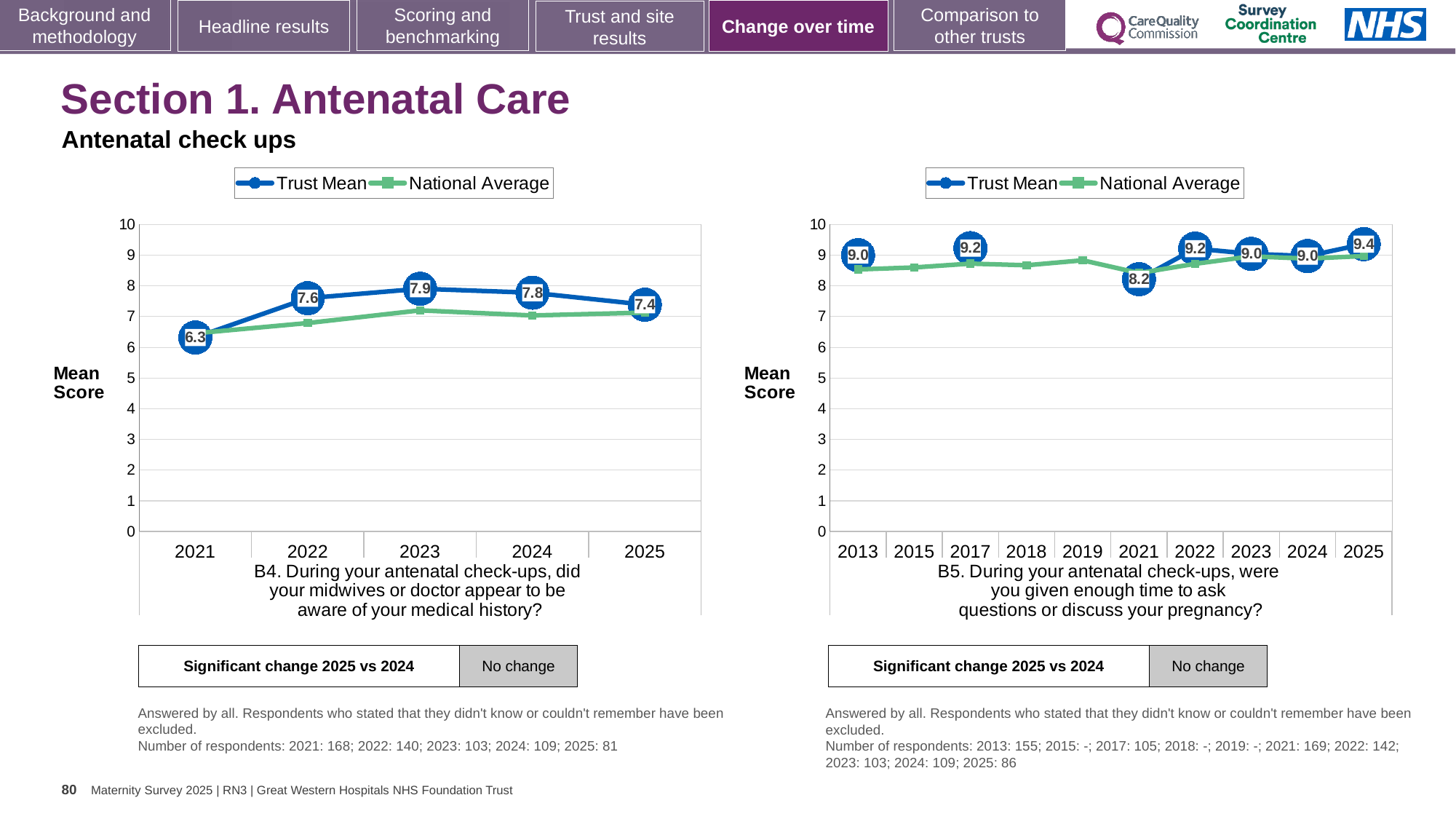

# Section 1. Antenatal Care
Antenatal check ups

### Chart

| Category | Trust Mean | National Average |
|---|---|---|
| 2021 | 6.319592348546984 | 6.455163447895841 |
| 2022 | 7.598553958329389 | 6.7896576930801 |
| 2023 | 7.905658469142629 | 7.201655927277624 |
| 2024 | 7.776199085447856 | 7.035712669914595 |
| 2025 | 7.386448655887345 | 7.128932333714427 |

### Chart

| Category | Trust Mean | National Average |
|---|---|---|
| 2013 | 8.999522944786943 | 8.534338668237579 |
| 2015 | None | 8.598099124847632 |
| 2017 | 9.226693315108855 | 8.723314376787982 |
| 2018 | None | 8.6696732268667 |
| 2019 | None | 8.83096682615885 |
| 2021 | 8.217137125258148 | 8.416259900267834 |
| 2022 | 9.212980028815108 | 8.718080276000922 |
| 2023 | 9.041466904099584 | 8.961248686411796 |
| 2024 | 8.969531872056836 | 8.885392546628402 |
| 2025 | 9.358227583717317 | 8.969742580414081 |
| Significant change 2025 vs 2024 | No change |
| --- | --- |
| Significant change 2025 vs 2024 | No change |
| --- | --- |
Answered by all. Respondents who stated that they didn't know or couldn't remember have been excluded.
Number of respondents: 2021: 168; 2022: 140; 2023: 103; 2024: 109; 2025: 81
Answered by all. Respondents who stated that they didn't know or couldn't remember have been excluded.
Number of respondents: 2013: 155; 2015: -; 2017: 105; 2018: -; 2019: -; 2021: 169; 2022: 142; 2023: 103; 2024: 109; 2025: 86
80